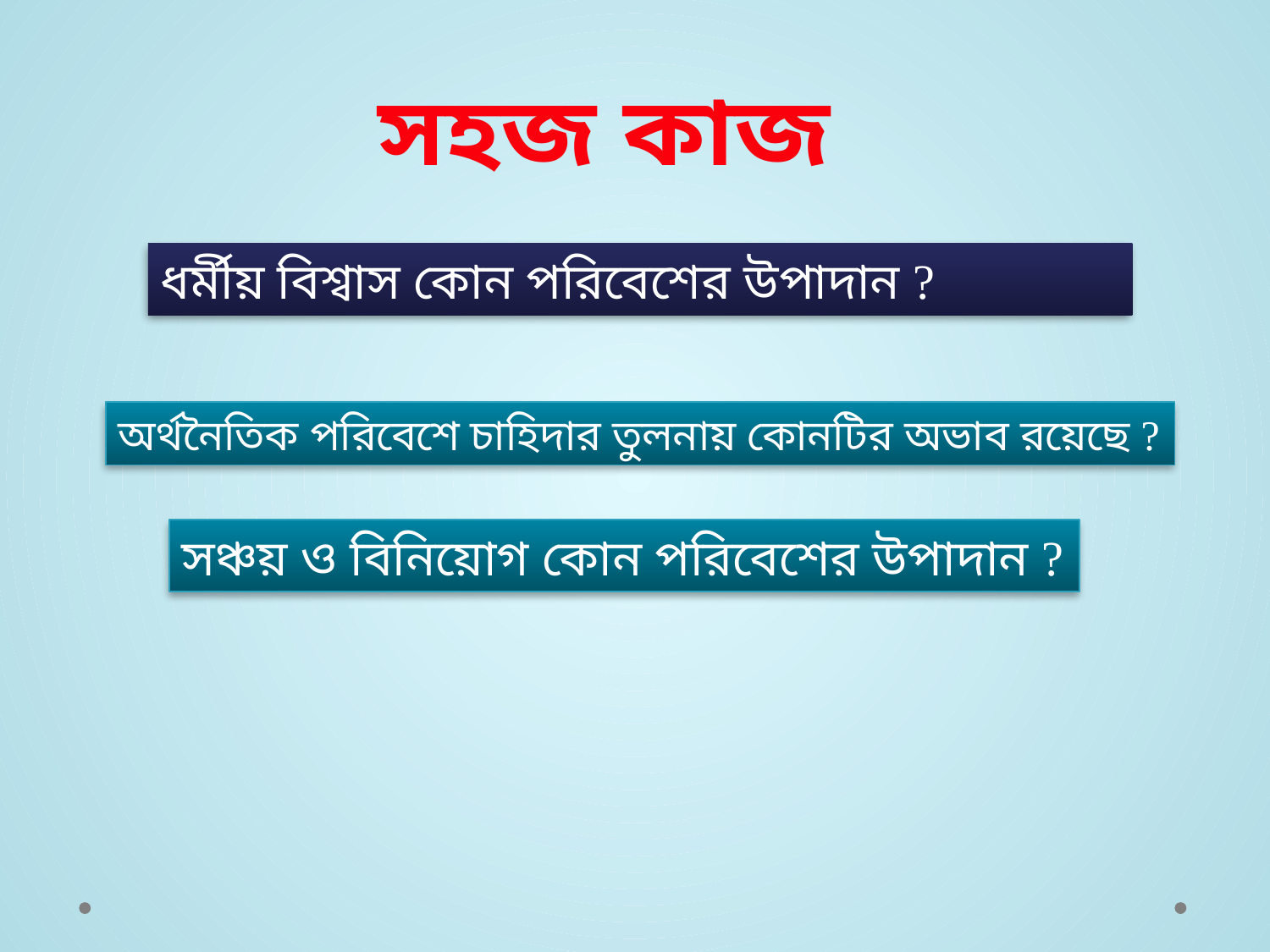

সহজ কাজ
ধর্মীয় বিশ্বাস কোন পরিবেশের উপাদান ?

অর্থনৈতিক পরিবেশে চাহিদার তুলনায় কোনটির অভাব রয়েছে ?
সঞ্চয় ও বিনিয়োগ কোন পরিবেশের উপাদান ?